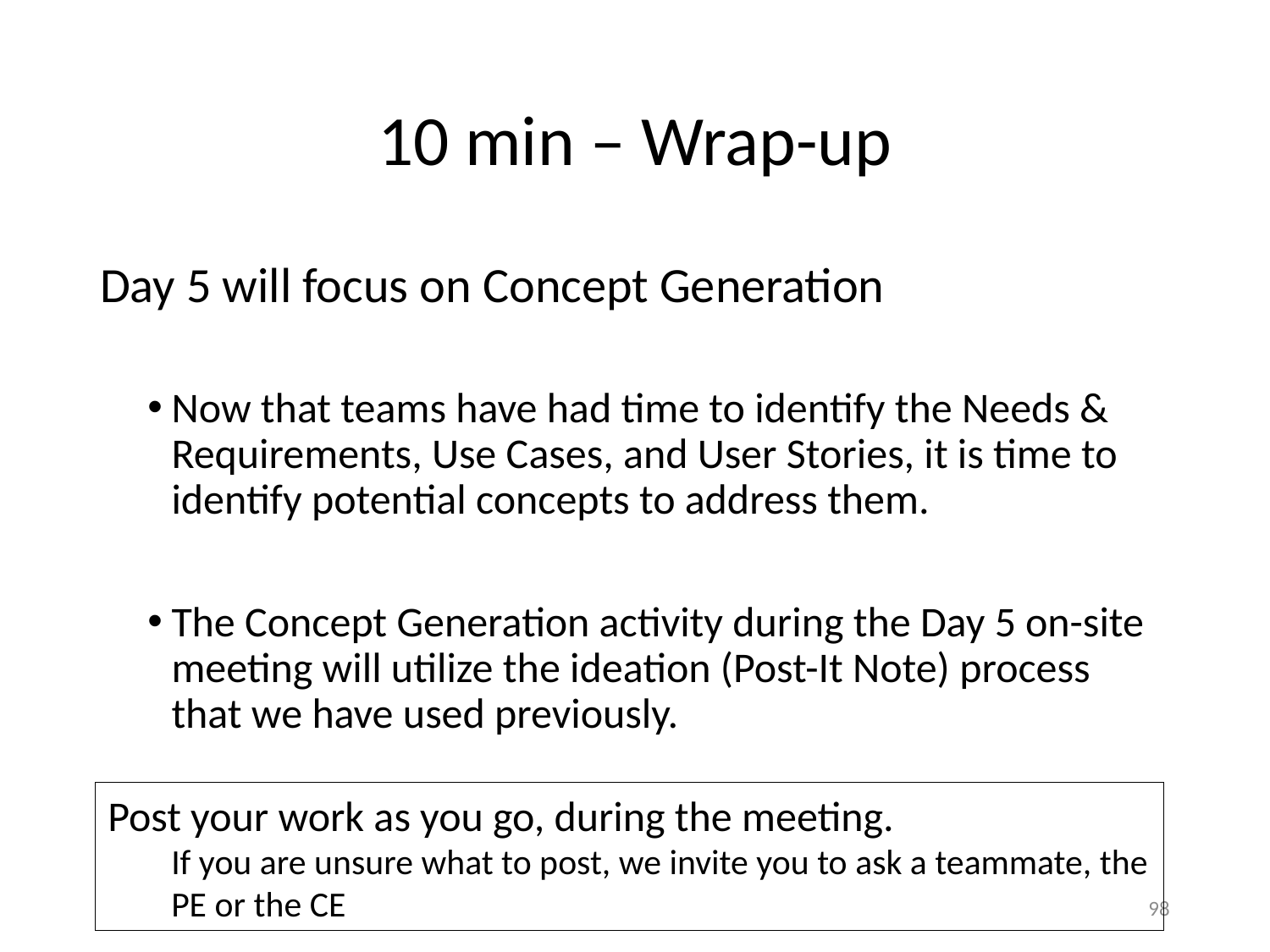

# 10 min – Wrap-up
Day 5 will focus on Concept Generation

Now that teams have had time to identify the Needs & Requirements, Use Cases, and User Stories, it is time to identify potential concepts to address them.

The Concept Generation activity during the Day 5 on-site meeting will utilize the ideation (Post-It Note) process that we have used previously.

Post your work as you go, during the meeting.
If you are unsure what to post, we invite you to ask a teammate, the PE or the CE
98